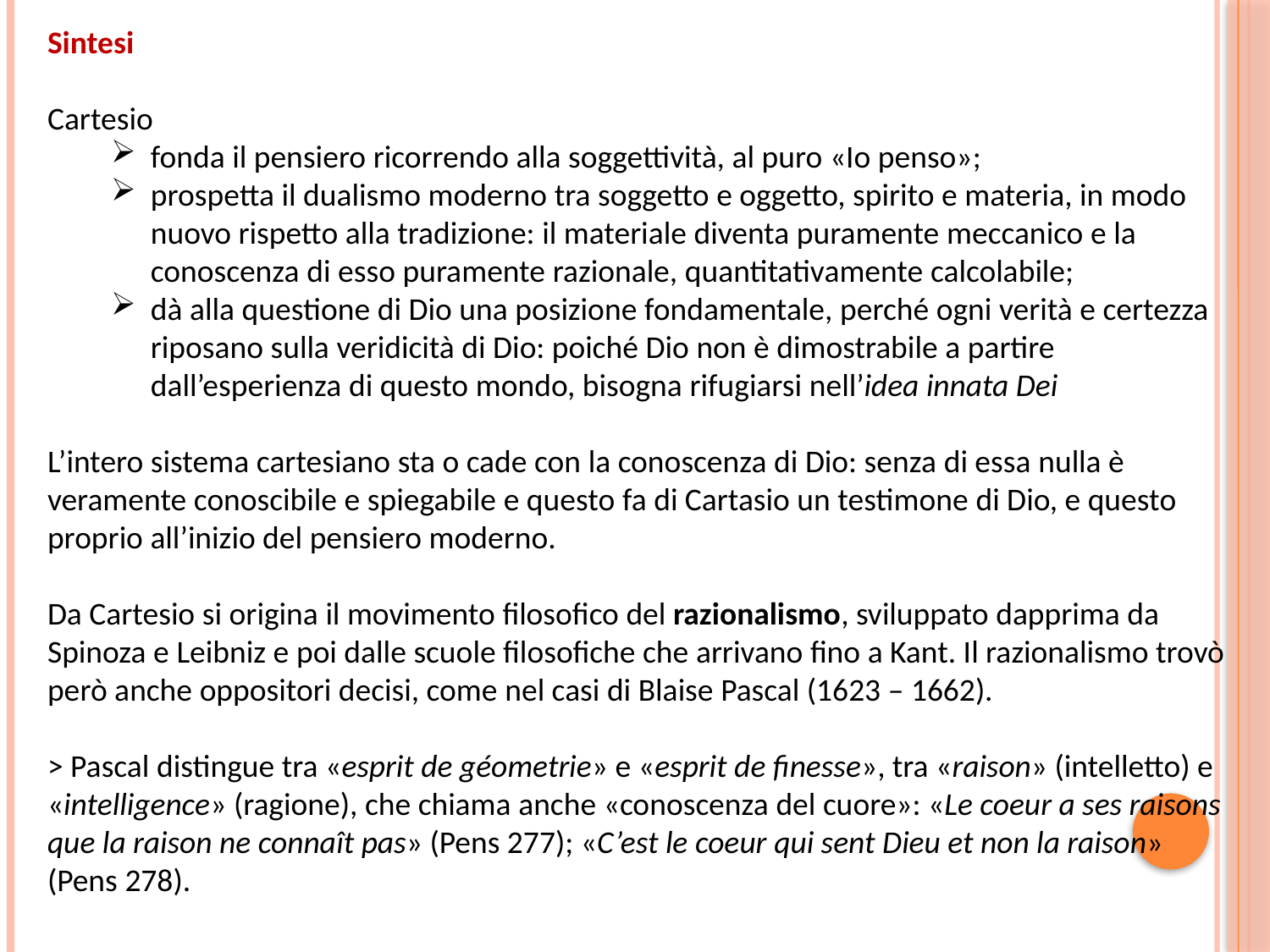

Sintesi

Cartesio
fonda il pensiero ricorrendo alla soggettività, al puro «Io penso»;
prospetta il dualismo moderno tra soggetto e oggetto, spirito e materia, in modo nuovo rispetto alla tradizione: il materiale diventa puramente meccanico e la conoscenza di esso puramente razionale, quantitativamente calcolabile;
dà alla questione di Dio una posizione fondamentale, perché ogni verità e certezza riposano sulla veridicità di Dio: poiché Dio non è dimostrabile a partire dall’esperienza di questo mondo, bisogna rifugiarsi nell’idea innata Dei

L’intero sistema cartesiano sta o cade con la conoscenza di Dio: senza di essa nulla è veramente conoscibile e spiegabile e questo fa di Cartasio un testimone di Dio, e questo proprio all’inizio del pensiero moderno.

Da Cartesio si origina il movimento filosofico del razionalismo, sviluppato dapprima da Spinoza e Leibniz e poi dalle scuole filosofiche che arrivano fino a Kant. Il razionalismo trovò però anche oppositori decisi, come nel casi di Blaise Pascal (1623 – 1662).

> Pascal distingue tra «esprit de géometrie» e «esprit de finesse», tra «raison» (intelletto) e «intelligence» (ragione), che chiama anche «conoscenza del cuore»: «Le coeur a ses raisons que la raison ne connaît pas» (Pens 277); «C’est le coeur qui sent Dieu et non la raison» (Pens 278).